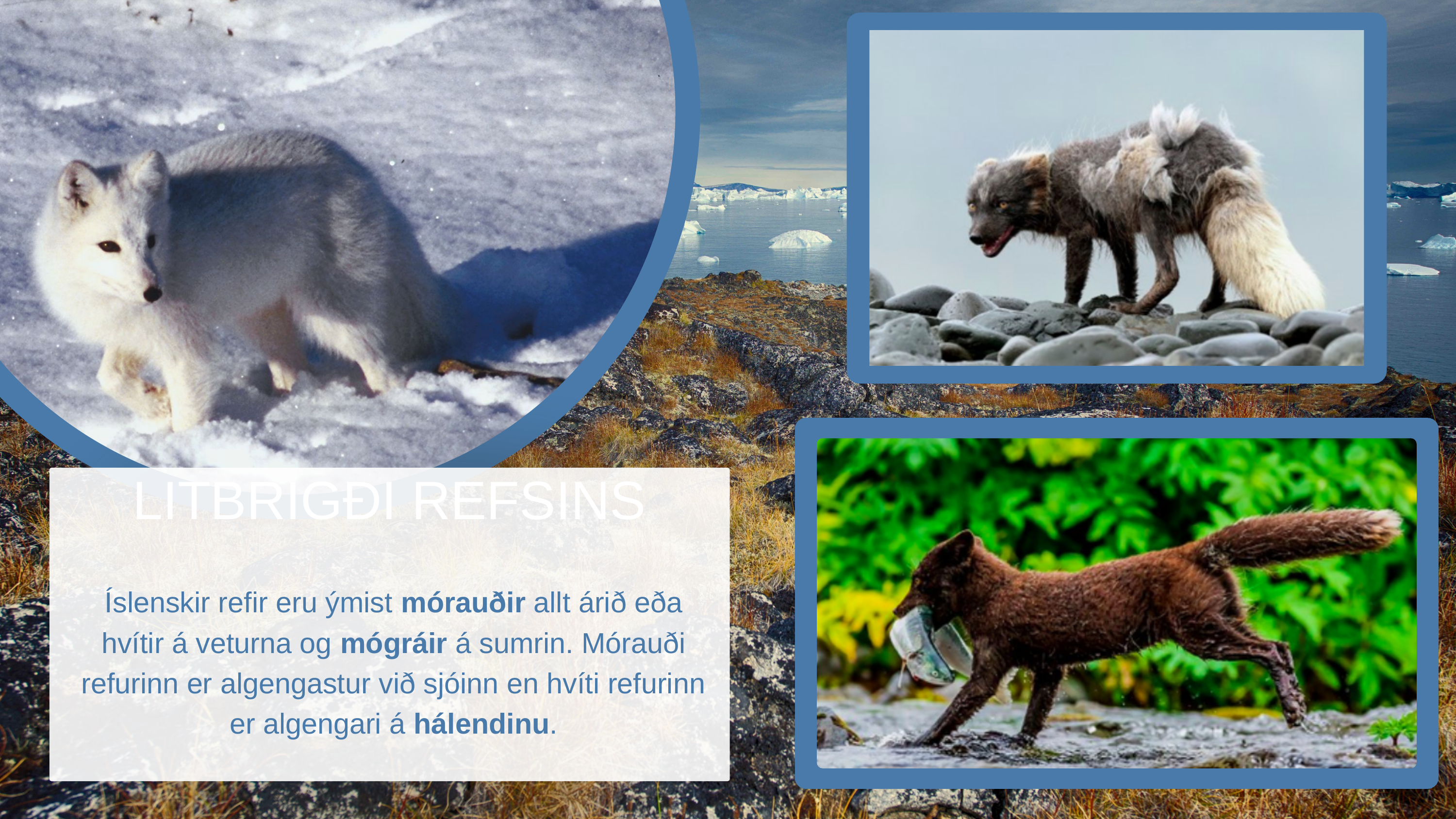

LITBRIGÐI REFSINS
Íslenskir refir eru ýmist mórauðir allt árið eða hvítir á veturna og mógráir á sumrin. Mórauði refurinn er algengastur við sjóinn en hvíti refurinn er algengari á hálendinu.